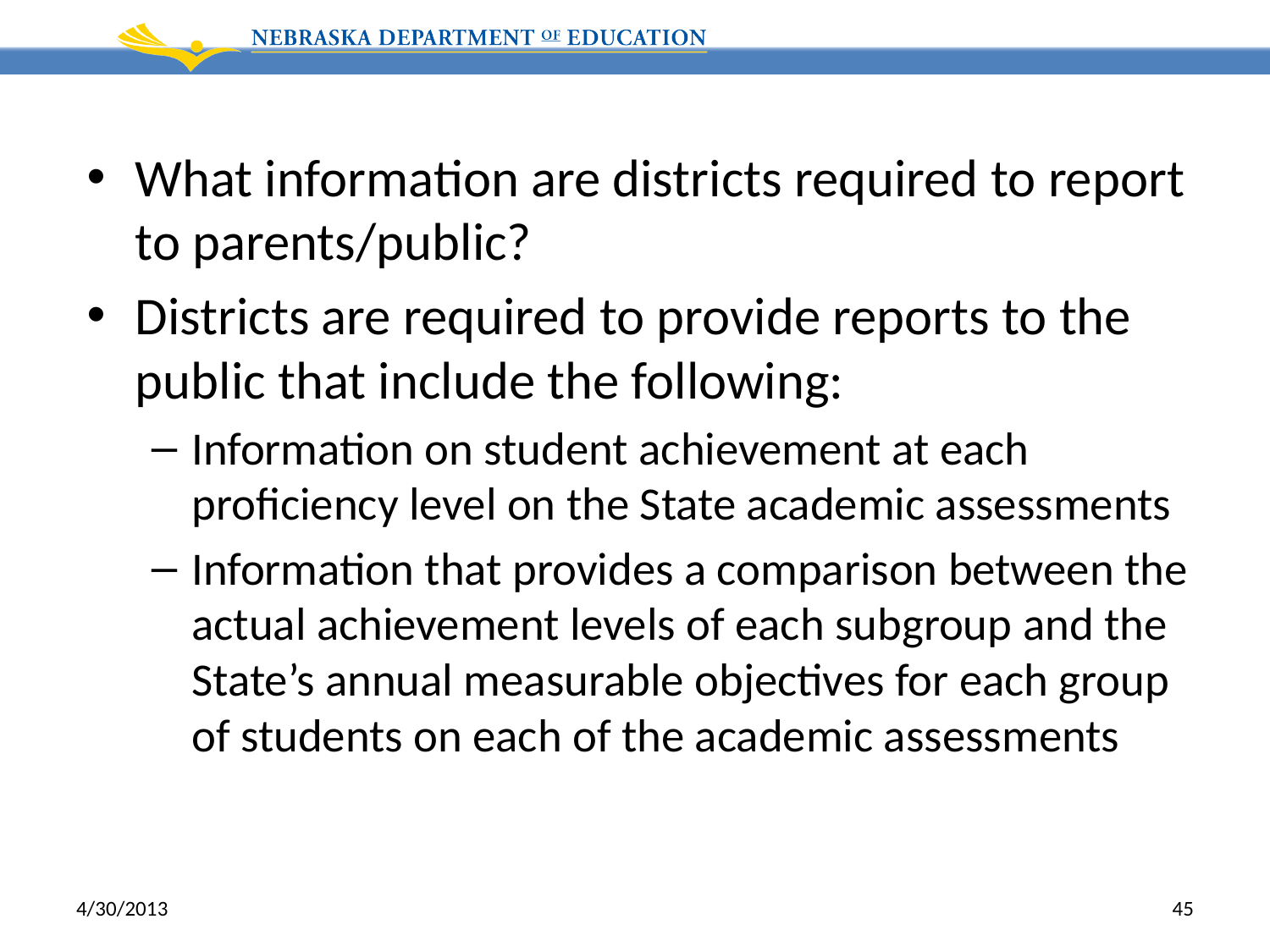

What information are districts required to report to parents/public?
Districts are required to provide reports to the public that include the following:
Information on student achievement at each proficiency level on the State academic assessments
Information that provides a comparison between the actual achievement levels of each subgroup and the State’s annual measurable objectives for each group of students on each of the academic assessments
4/30/2013
45